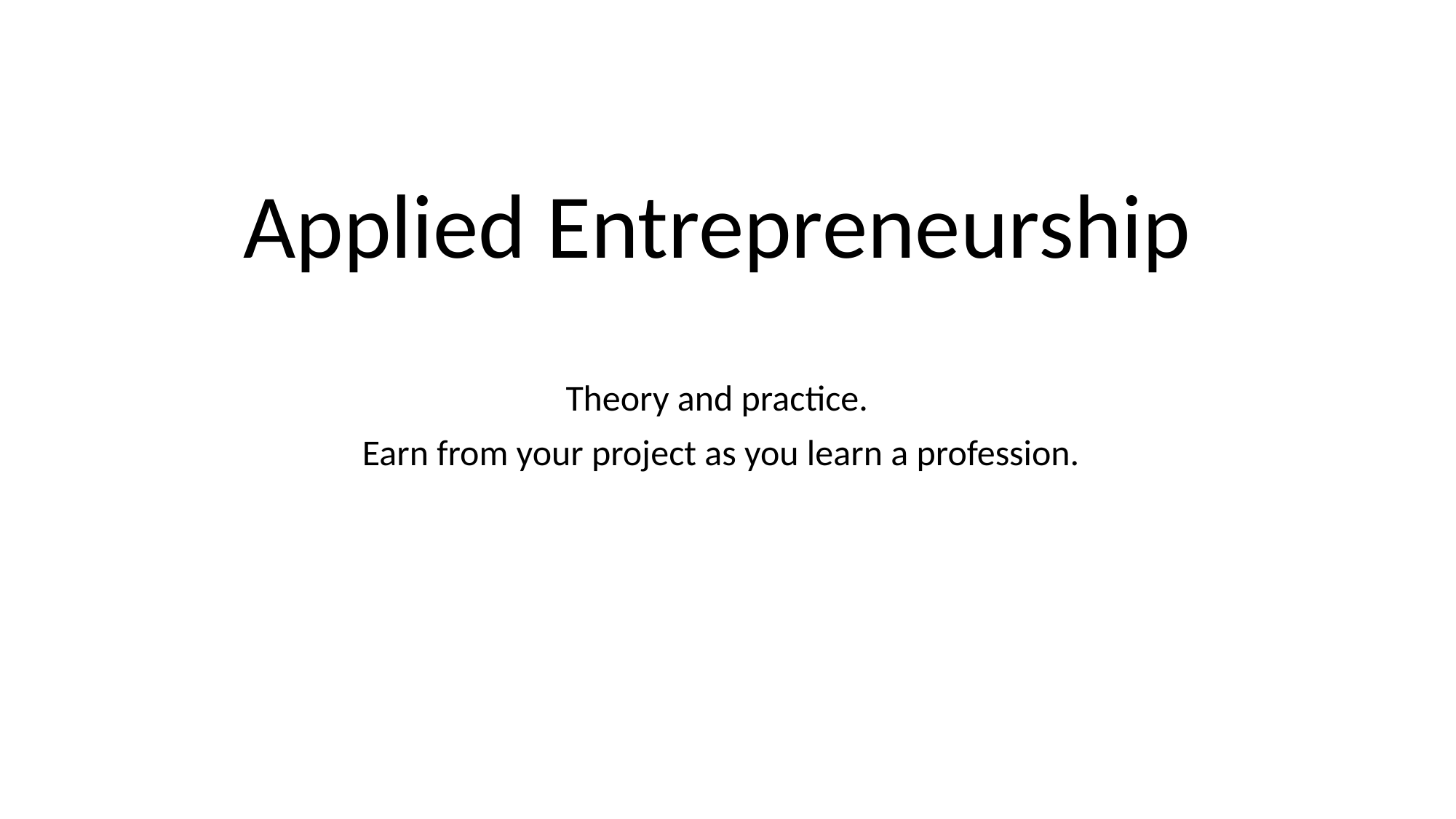

# Applied Entrepreneurship
Theory and practice.
 Earn from your project as you learn a profession.